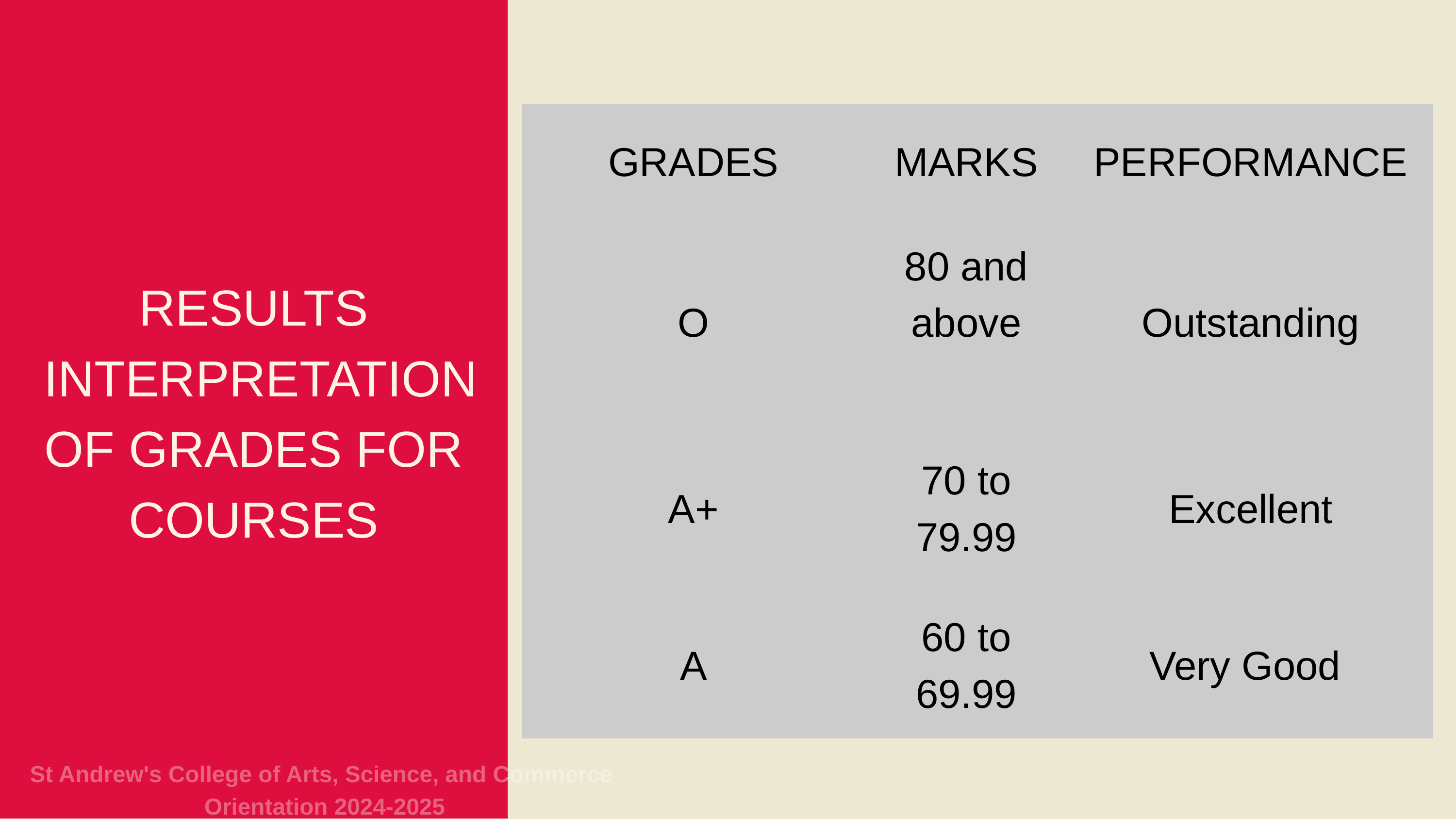

| GRADES | MARKS | PERFORMANCE |
| --- | --- | --- |
| O | 80 and above | Outstanding |
| A+ | 70 to 79.99 | Excellent |
| A | 60 to 69.99 | Very Good |
RESULTS
 INTERPRETATION OF GRADES FOR COURSES
St Andrew's College of Arts, Science, and Commerce
 Orientation 2024-2025